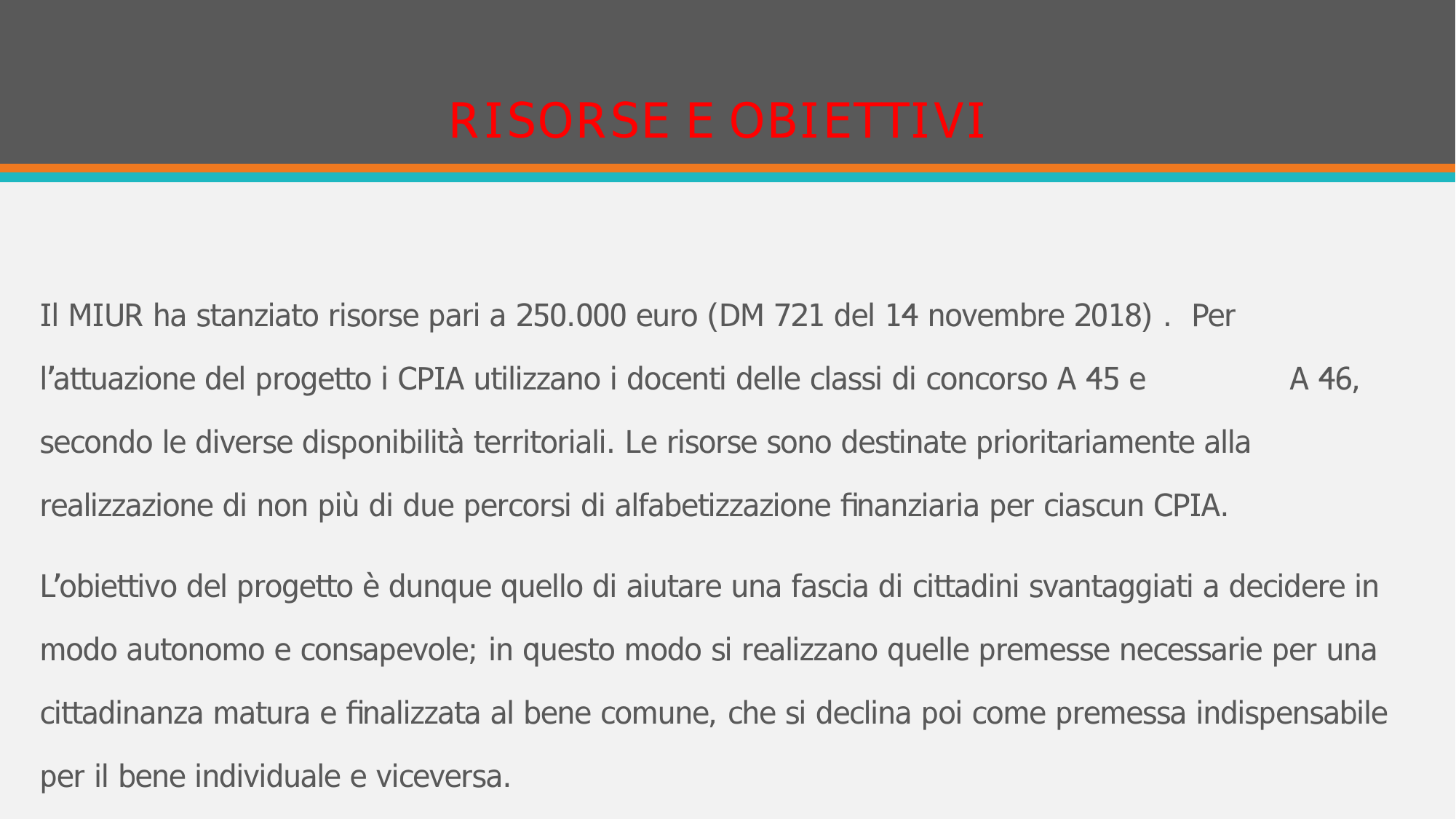

# RISORSE E OBIETTIVI

Il MIUR ha stanziato risorse pari a 250.000 euro (DM 721 del 14 novembre 2018) .  Per l’attuazione del progetto i CPIA utilizzano i docenti delle classi di concorso A 45 e               A 46, secondo le diverse disponibilità territoriali. Le risorse sono destinate prioritariamente alla realizzazione di non più di due percorsi di alfabetizzazione finanziaria per ciascun CPIA.
L’obiettivo del progetto è dunque quello di aiutare una fascia di cittadini svantaggiati a decidere in modo autonomo e consapevole; in questo modo si realizzano quelle premesse necessarie per una cittadinanza matura e finalizzata al bene comune, che si declina poi come premessa indispensabile per il bene individuale e viceversa.